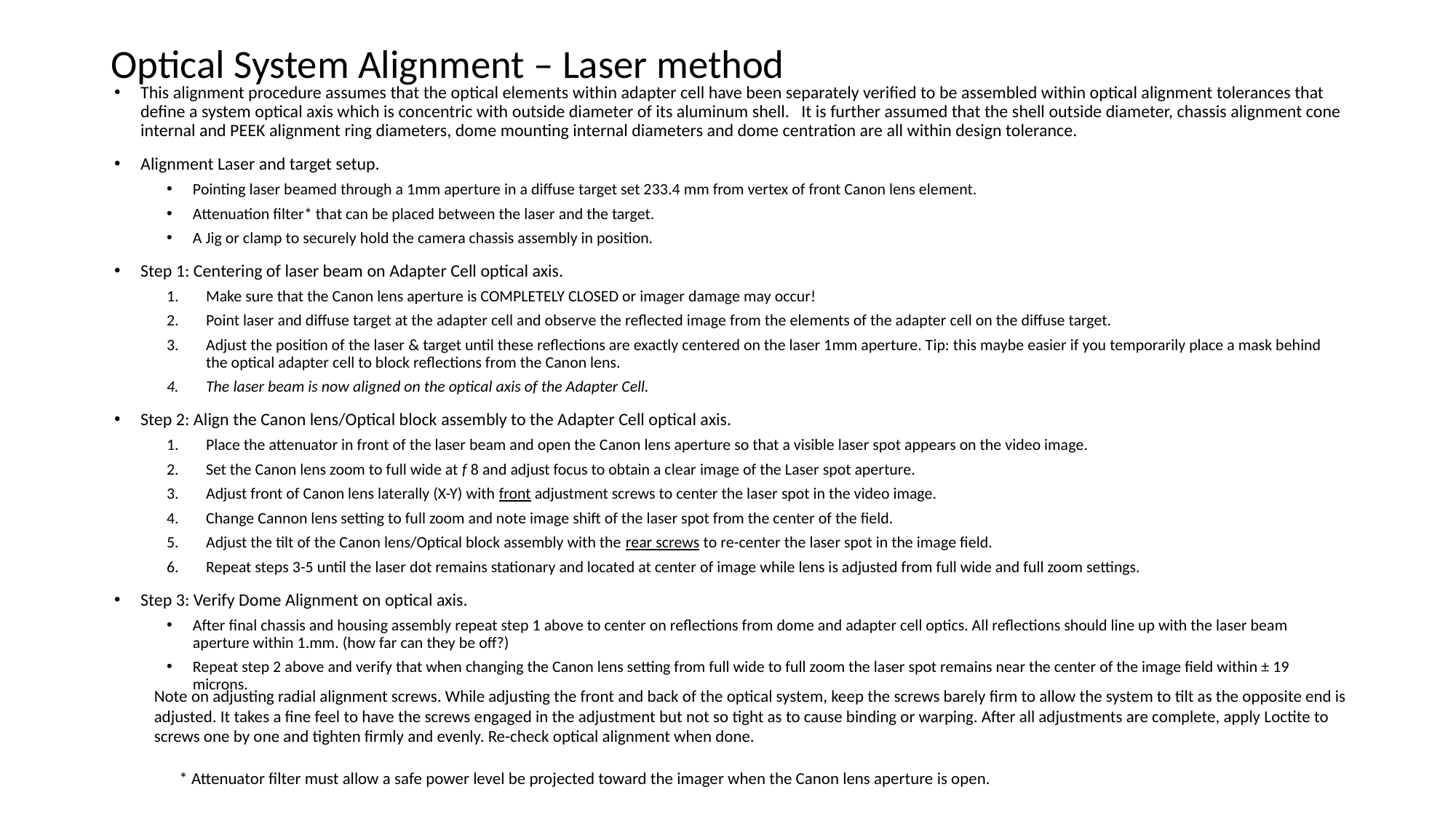

# Optical System Alignment – Laser method
This alignment procedure assumes that the optical elements within adapter cell have been separately verified to be assembled within optical alignment tolerances that define a system optical axis which is concentric with outside diameter of its aluminum shell.   It is further assumed that the shell outside diameter, chassis alignment cone internal and PEEK alignment ring diameters, dome mounting internal diameters and dome centration are all within design tolerance.
Alignment Laser and target setup.
Pointing laser beamed through a 1mm aperture in a diffuse target set 233.4 mm from vertex of front Canon lens element.
Attenuation filter* that can be placed between the laser and the target.
A Jig or clamp to securely hold the camera chassis assembly in position.
Step 1: Centering of laser beam on Adapter Cell optical axis.
Make sure that the Canon lens aperture is COMPLETELY CLOSED or imager damage may occur!
Point laser and diffuse target at the adapter cell and observe the reflected image from the elements of the adapter cell on the diffuse target.
Adjust the position of the laser & target until these reflections are exactly centered on the laser 1mm aperture. Tip: this maybe easier if you temporarily place a mask behind the optical adapter cell to block reflections from the Canon lens.
The laser beam is now aligned on the optical axis of the Adapter Cell.
Step 2: Align the Canon lens/Optical block assembly to the Adapter Cell optical axis.
Place the attenuator in front of the laser beam and open the Canon lens aperture so that a visible laser spot appears on the video image.
Set the Canon lens zoom to full wide at f 8 and adjust focus to obtain a clear image of the Laser spot aperture.
Adjust front of Canon lens laterally (X-Y) with front adjustment screws to center the laser spot in the video image.
Change Cannon lens setting to full zoom and note image shift of the laser spot from the center of the field.
Adjust the tilt of the Canon lens/Optical block assembly with the rear screws to re-center the laser spot in the image field.
Repeat steps 3-5 until the laser dot remains stationary and located at center of image while lens is adjusted from full wide and full zoom settings.
Step 3: Verify Dome Alignment on optical axis.
After final chassis and housing assembly repeat step 1 above to center on reflections from dome and adapter cell optics. All reflections should line up with the laser beam aperture within 1.mm. (how far can they be off?)
Repeat step 2 above and verify that when changing the Canon lens setting from full wide to full zoom the laser spot remains near the center of the image field within ± 19 microns.
Note on adjusting radial alignment screws. While adjusting the front and back of the optical system, keep the screws barely firm to allow the system to tilt as the opposite end is adjusted. It takes a fine feel to have the screws engaged in the adjustment but not so tight as to cause binding or warping. After all adjustments are complete, apply Loctite to screws one by one and tighten firmly and evenly. Re-check optical alignment when done.
* Attenuator filter must allow a safe power level be projected toward the imager when the Canon lens aperture is open.